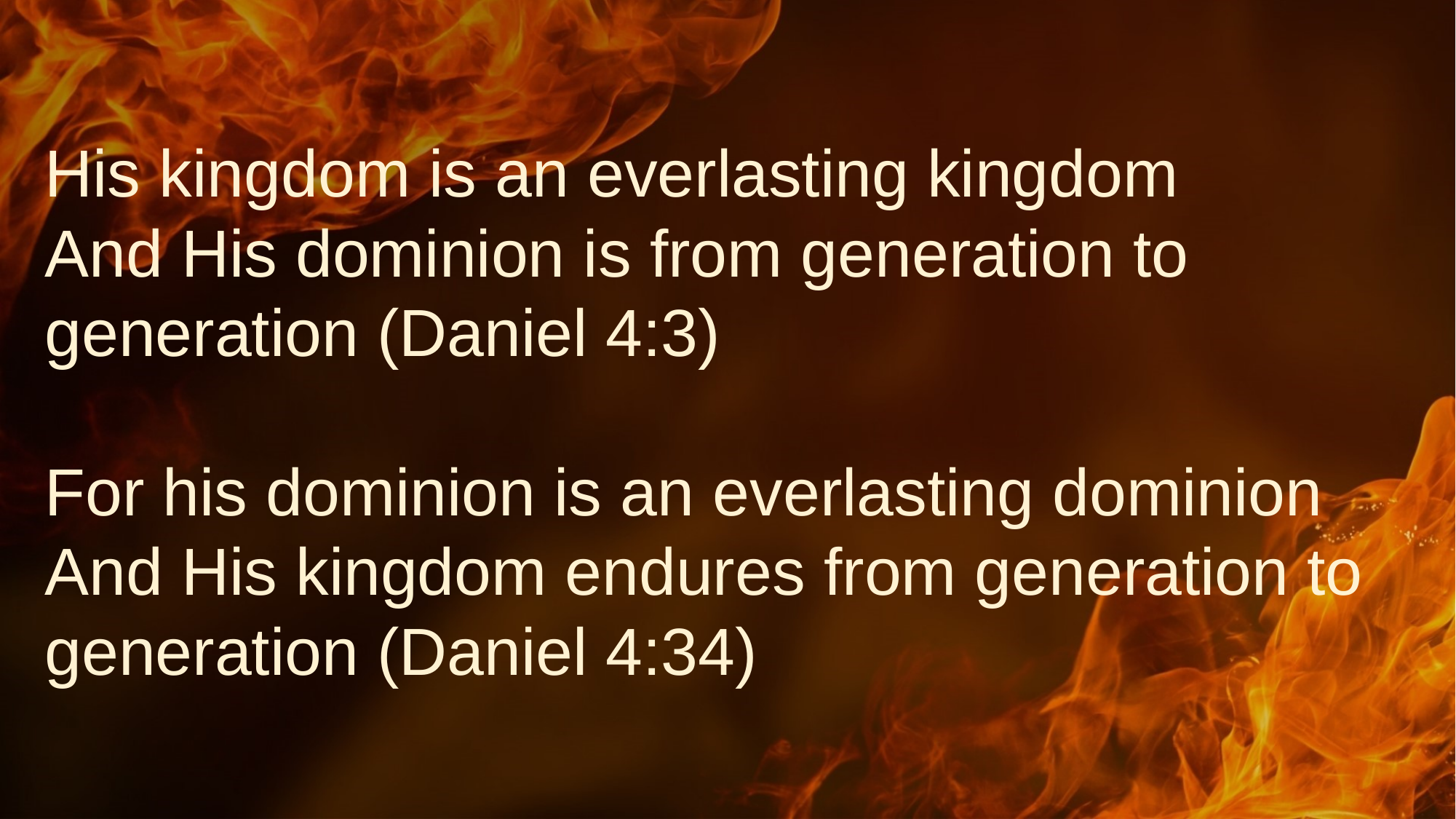

# His kingdom is an everlasting kingdom
And His dominion is from generation to generation (Daniel 4:3)

For his dominion is an everlasting dominion
And His kingdom endures from generation to generation (Daniel 4:34)